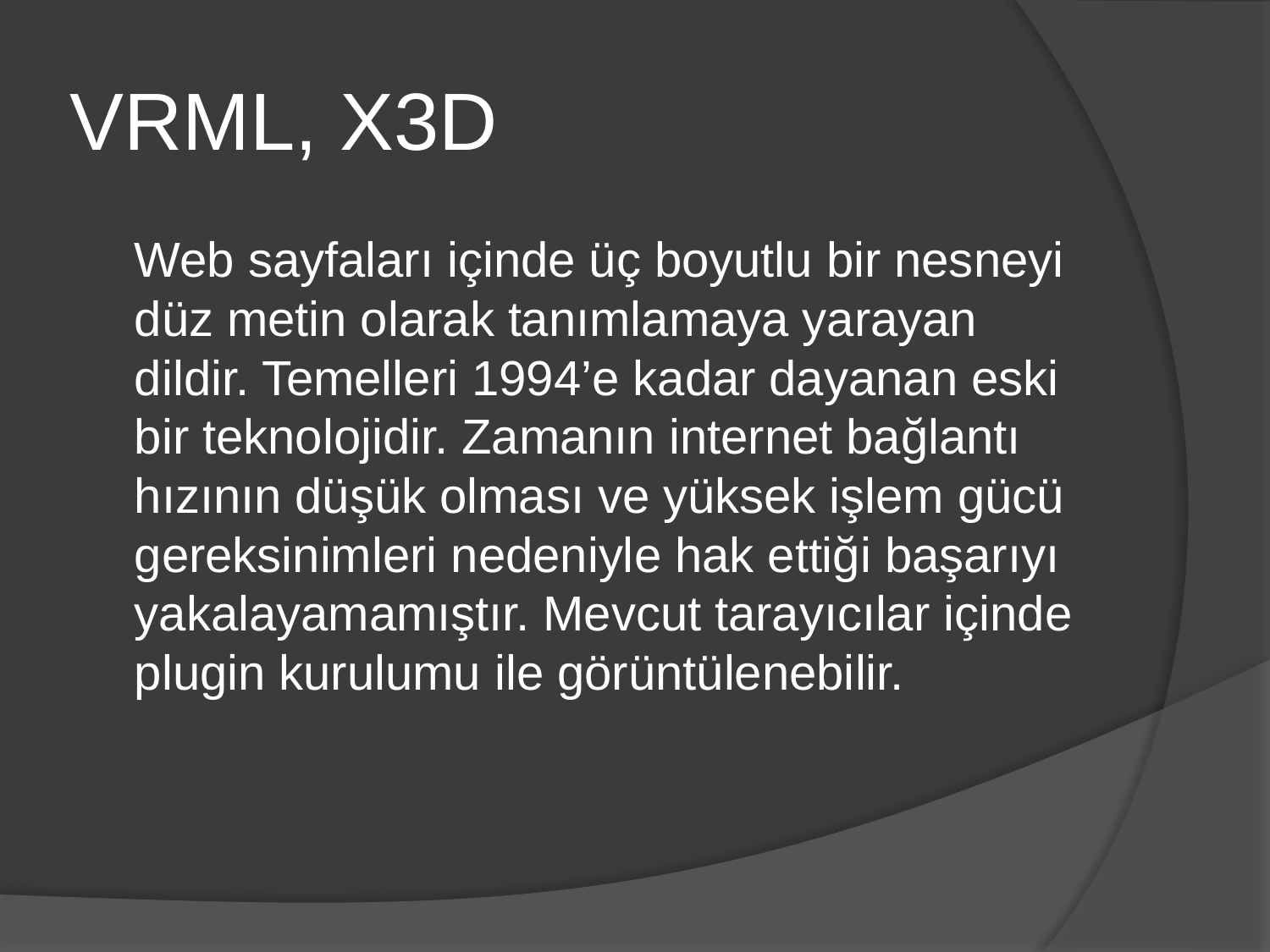

# VRML, X3D
	Web sayfaları içinde üç boyutlu bir nesneyi düz metin olarak tanımlamaya yarayan dildir. Temelleri 1994’e kadar dayanan eski bir teknolojidir. Zamanın internet bağlantı hızının düşük olması ve yüksek işlem gücü gereksinimleri nedeniyle hak ettiği başarıyı yakalayamamıştır. Mevcut tarayıcılar içinde plugin kurulumu ile görüntülenebilir.